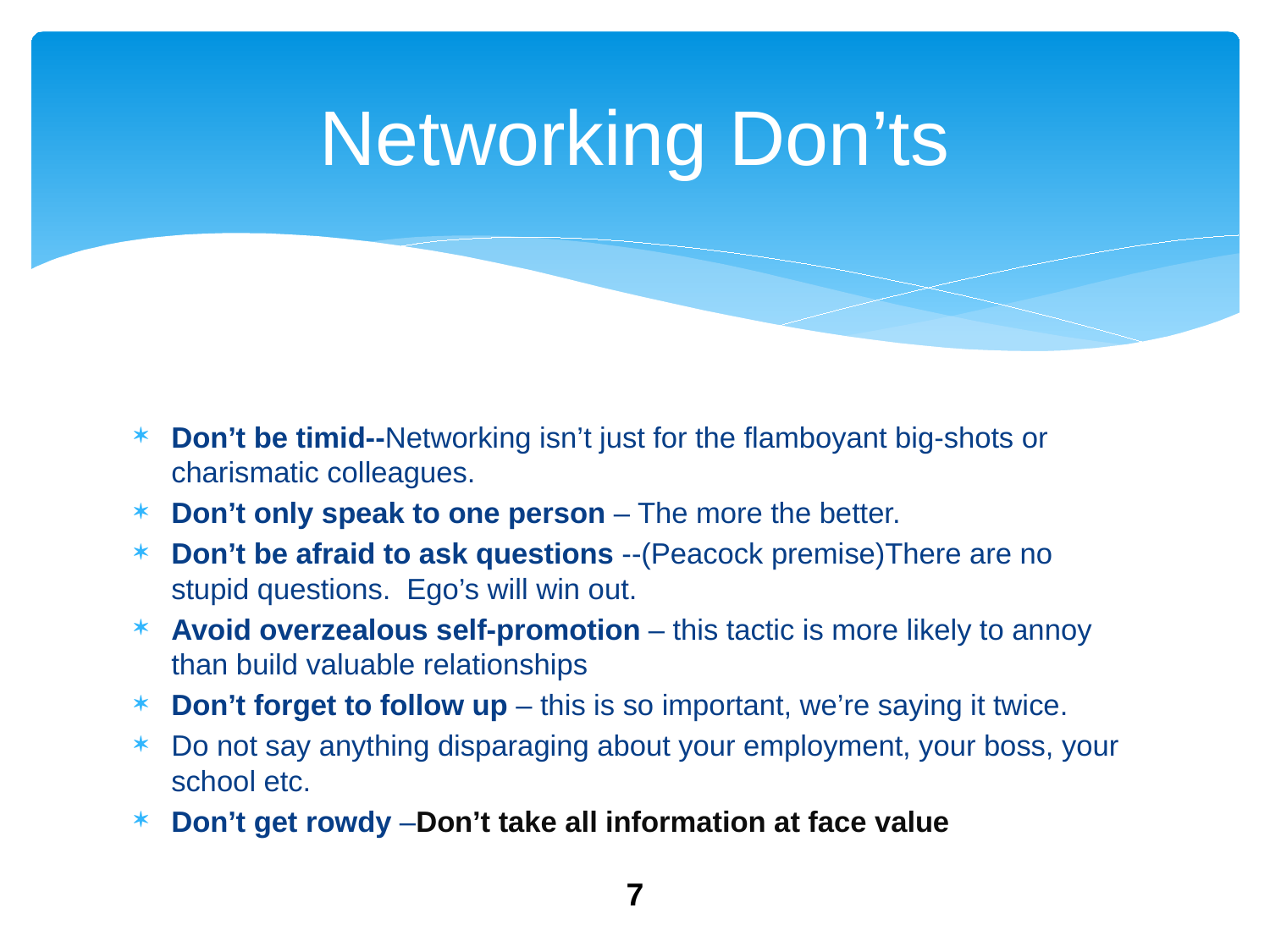

# Networking Don’ts

Don’t be timid--Networking isn’t just for the flamboyant big-shots or charismatic colleagues.
Don’t only speak to one person – The more the better.
Don’t be afraid to ask questions --(Peacock premise)There are no stupid questions.  Ego’s will win out.
Avoid overzealous self-promotion – this tactic is more likely to annoy than build valuable relationships
Don’t forget to follow up – this is so important, we’re saying it twice.
Do not say anything disparaging about your employment, your boss, your school etc.
Don’t get rowdy –Don’t take all information at face value

7